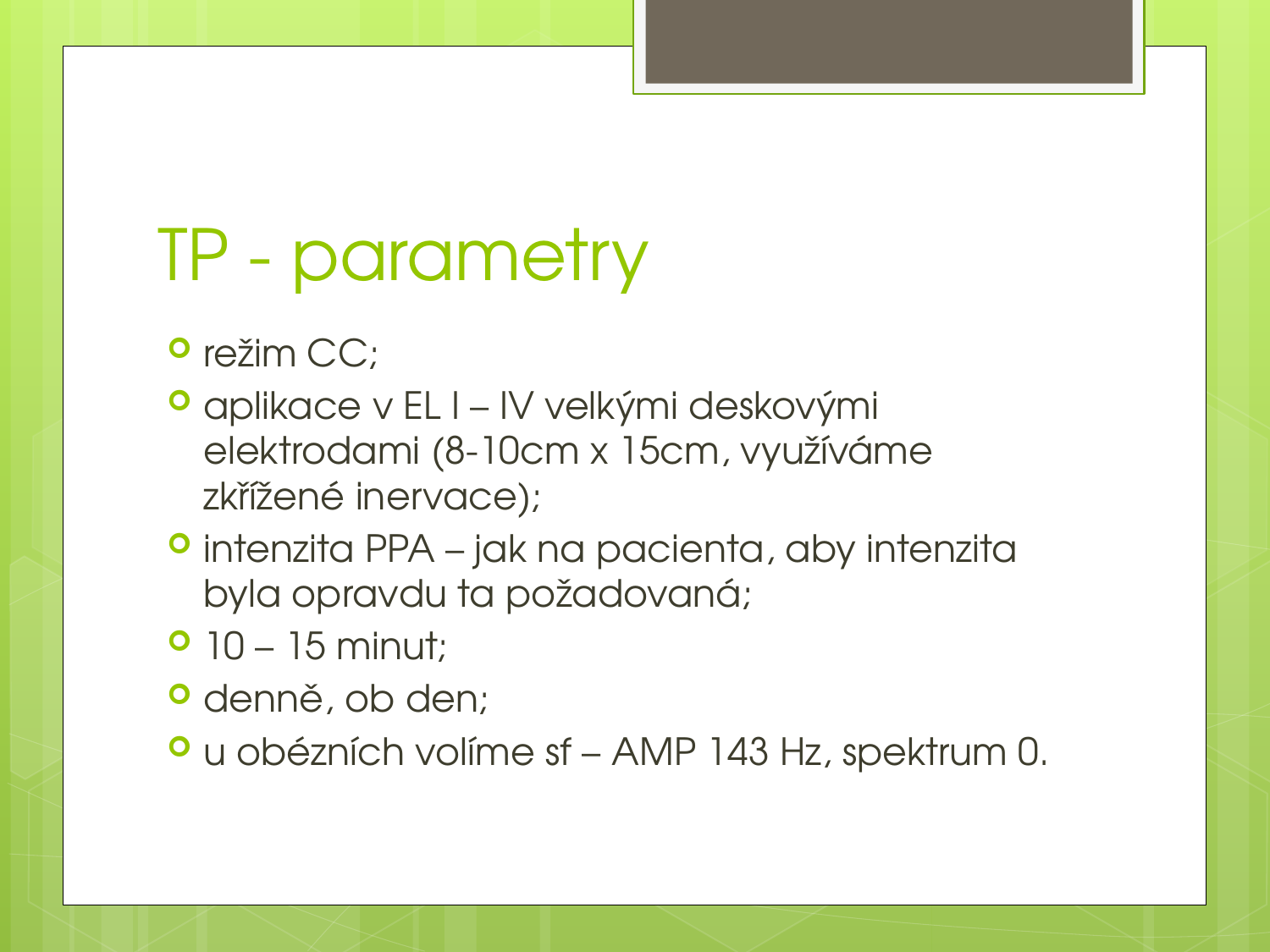

# TP - parametry
režim CC;
aplikace v EL I – IV velkými deskovými elektrodami (8-10cm x 15cm, využíváme zkřížené inervace);
intenzita PPA – jak na pacienta, aby intenzita byla opravdu ta požadovaná;
10 – 15 minut;
denně, ob den;
u obézních volíme sf – AMP 143 Hz, spektrum 0.